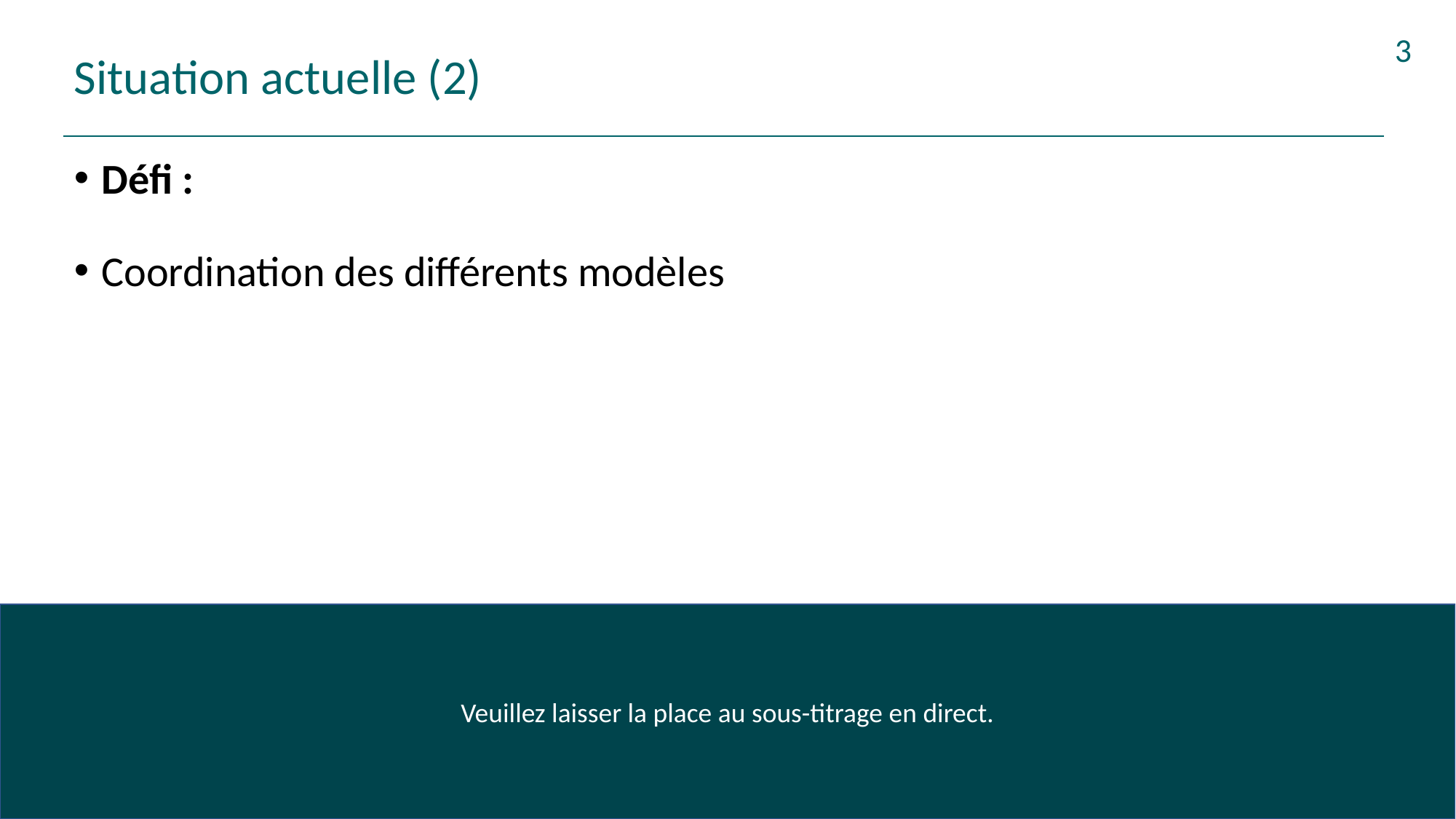

# Situation actuelle (2)
3
Défi :
Coordination des différents modèles